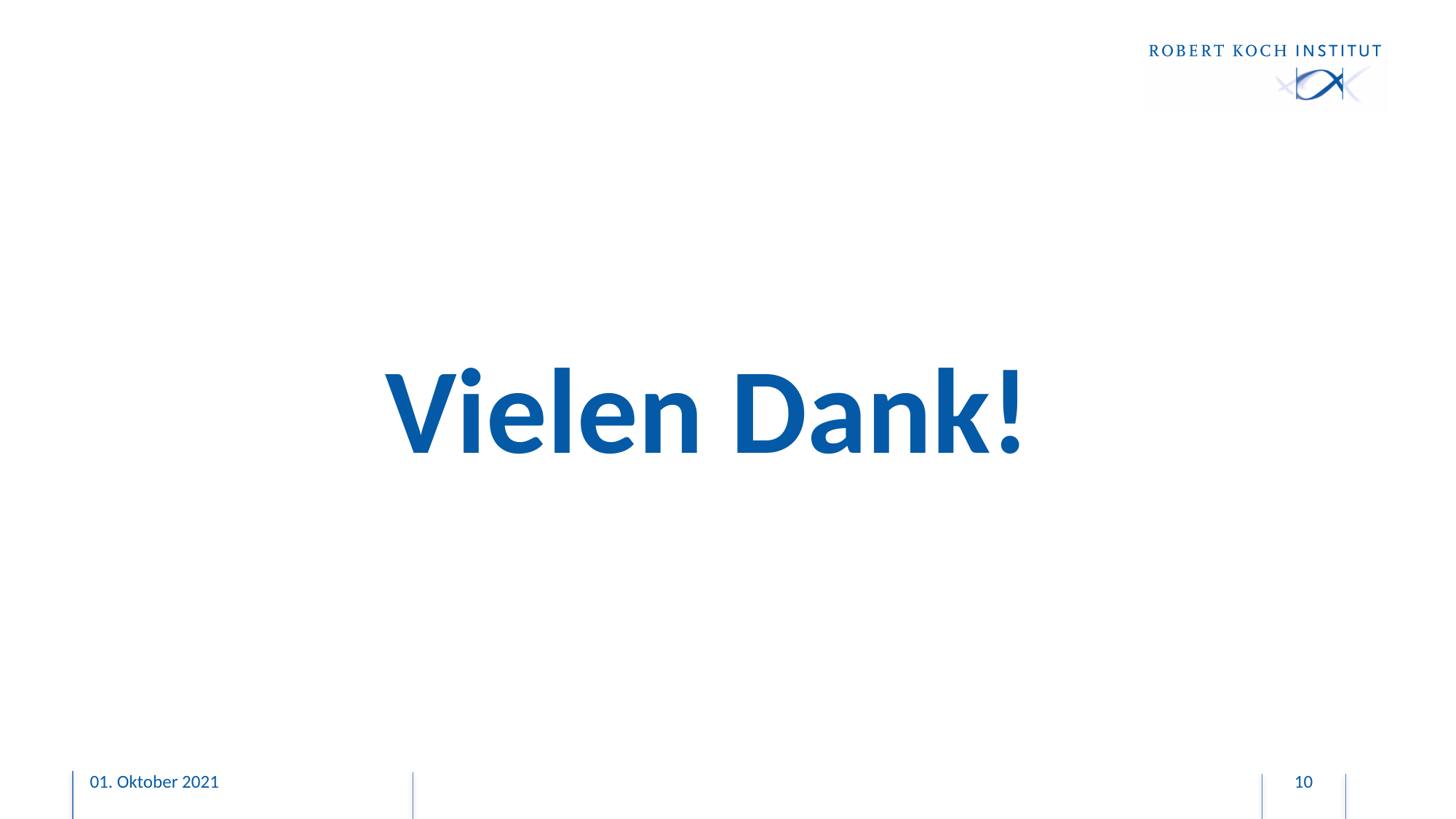

# Vielen Dank!
01. Oktober 2021
10